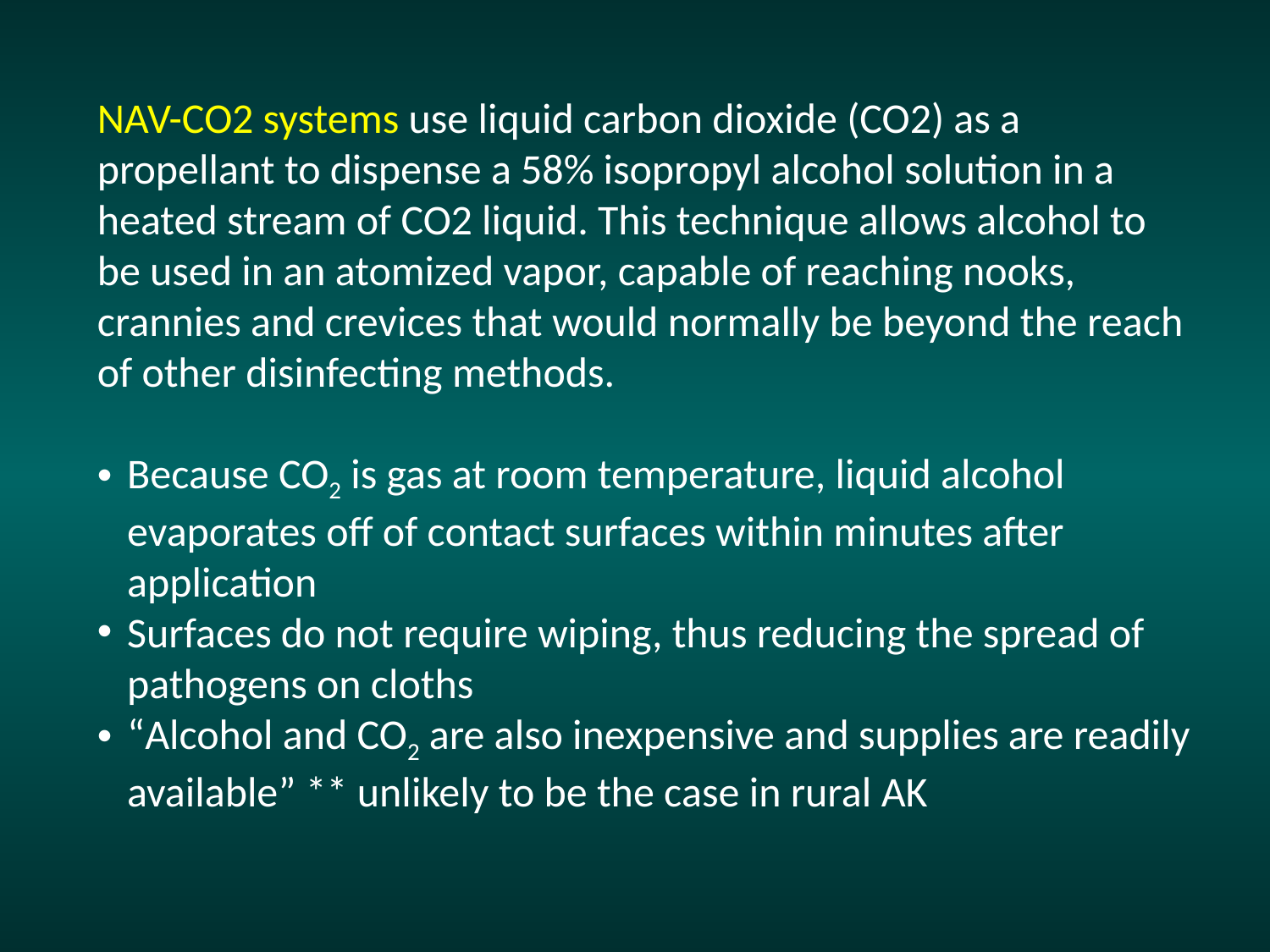

NAV-CO2 systems use liquid carbon dioxide (CO2) as a propellant to dispense a 58% isopropyl alcohol solution in a heated stream of CO2 liquid. This technique allows alcohol to be used in an atomized vapor, capable of reaching nooks, crannies and crevices that would normally be beyond the reach of other disinfecting methods.

Because CO2 is gas at room temperature, liquid alcohol evaporates off of contact surfaces within minutes after application
Surfaces do not require wiping, thus reducing the spread of pathogens on cloths
“Alcohol and CO2 are also inexpensive and supplies are readily available” ** unlikely to be the case in rural AK